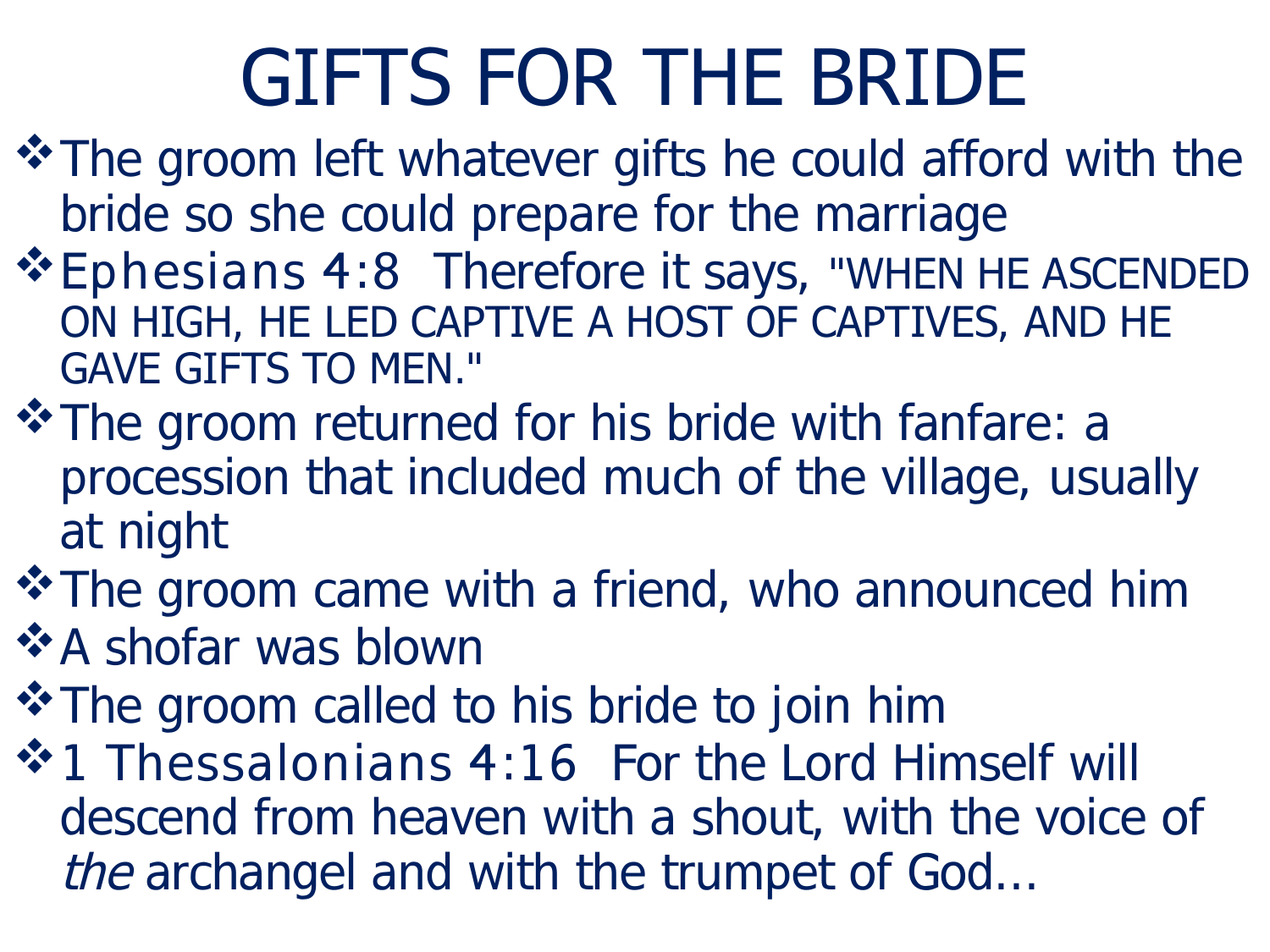

# GIFTS FOR THE BRIDE
The groom left whatever gifts he could afford with the bride so she could prepare for the marriage
Ephesians 4:8  Therefore it says, "WHEN HE ASCENDED ON HIGH, HE LED CAPTIVE A HOST OF CAPTIVES, AND HE GAVE GIFTS TO MEN."
The groom returned for his bride with fanfare: a procession that included much of the village, usually at night
The groom came with a friend, who announced him
A shofar was blown
The groom called to his bride to join him
1 Thessalonians 4:16  For the Lord Himself will descend from heaven with a shout, with the voice of the archangel and with the trumpet of God...